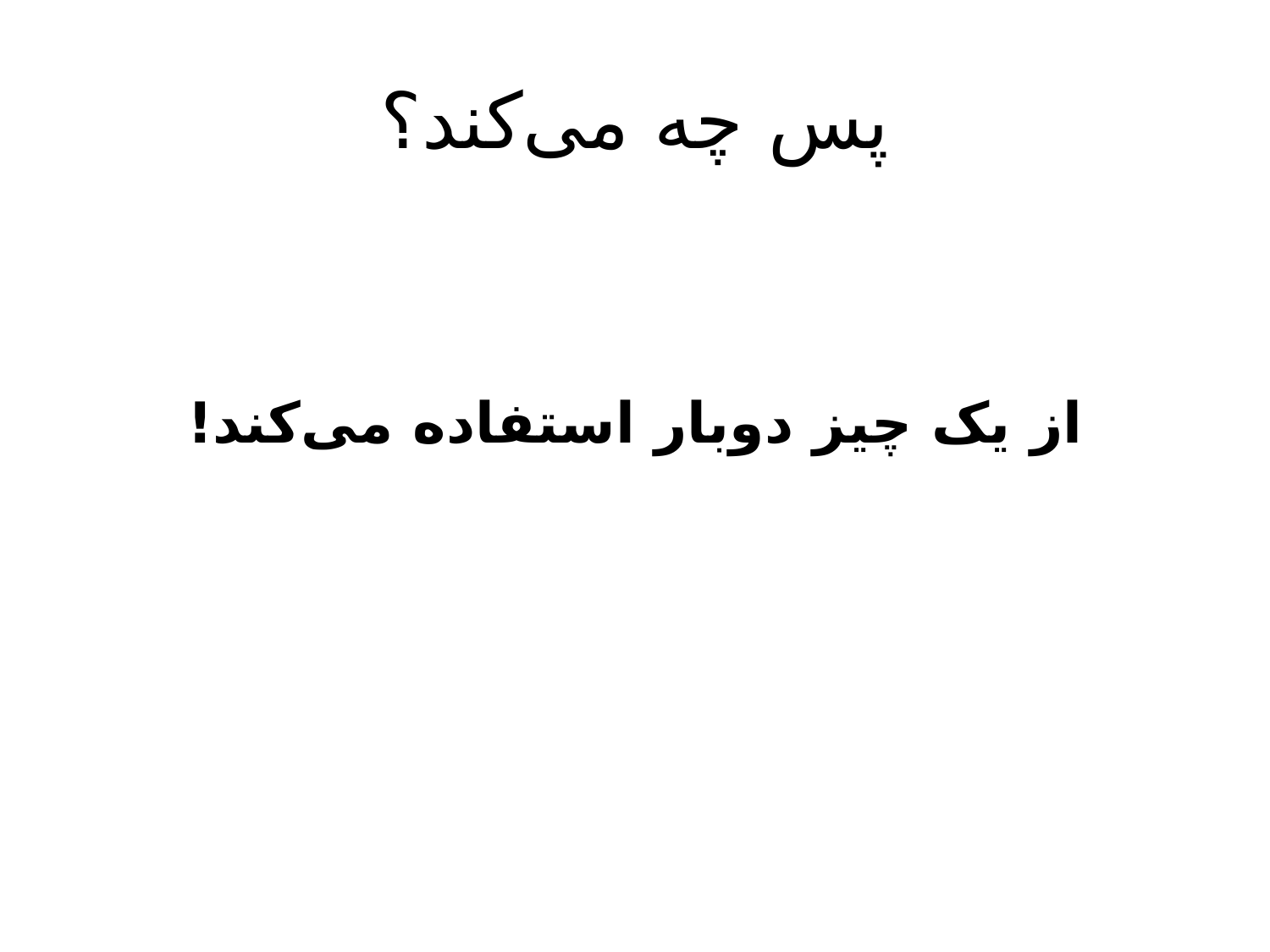

# پس چه می‌کند؟

از یک چیز دوبار استفاده می‌کند!